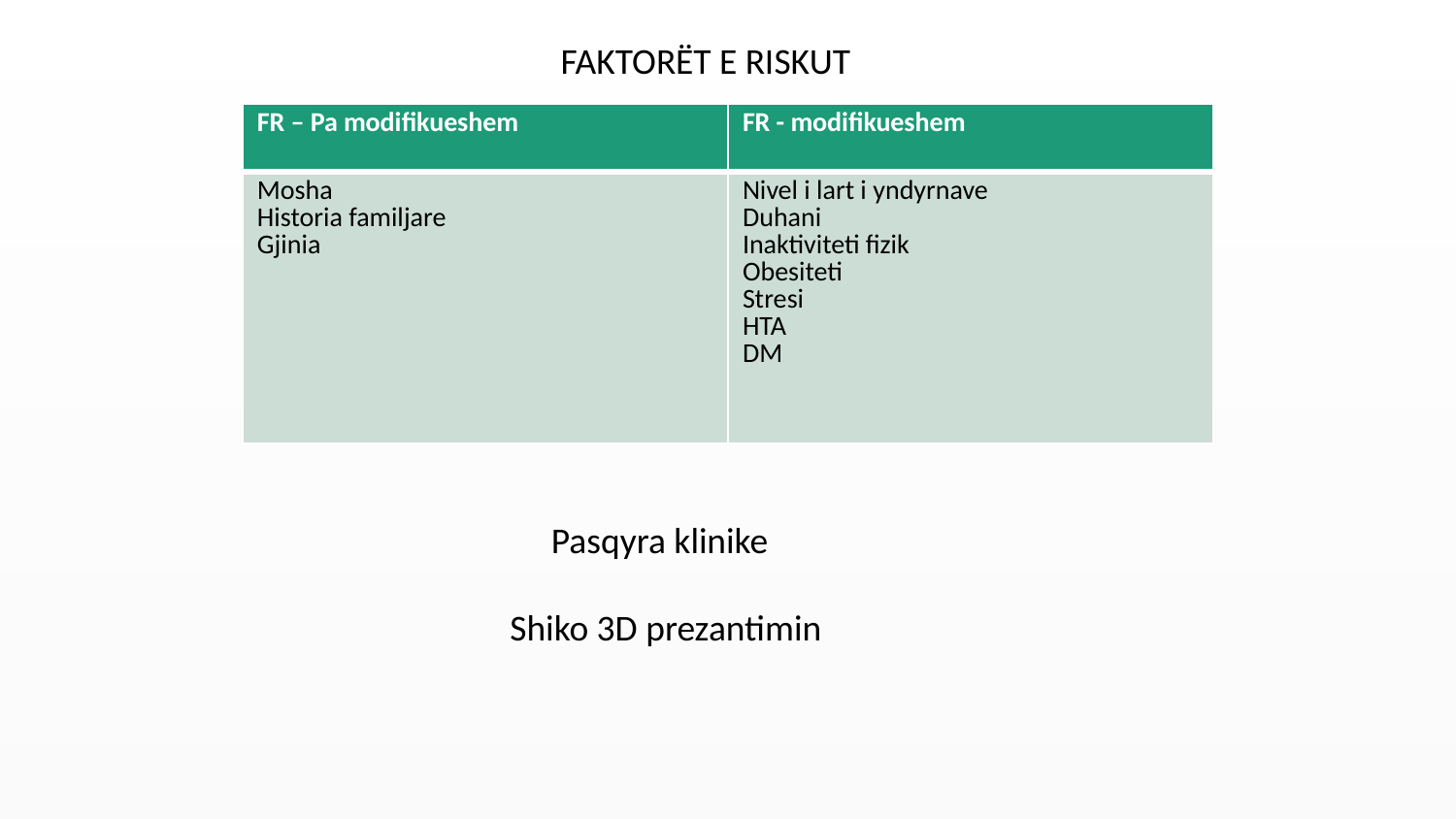

FAKTORËT E RISKUT
| FR – Pa modifikueshem | FR - modifikueshem |
| --- | --- |
| Mosha Historia familjare Gjinia | Nivel i lart i yndyrnave Duhani Inaktiviteti fizik Obesiteti Stresi HTA DM |
     Pasqyra klinike

Shiko 3D prezantimin